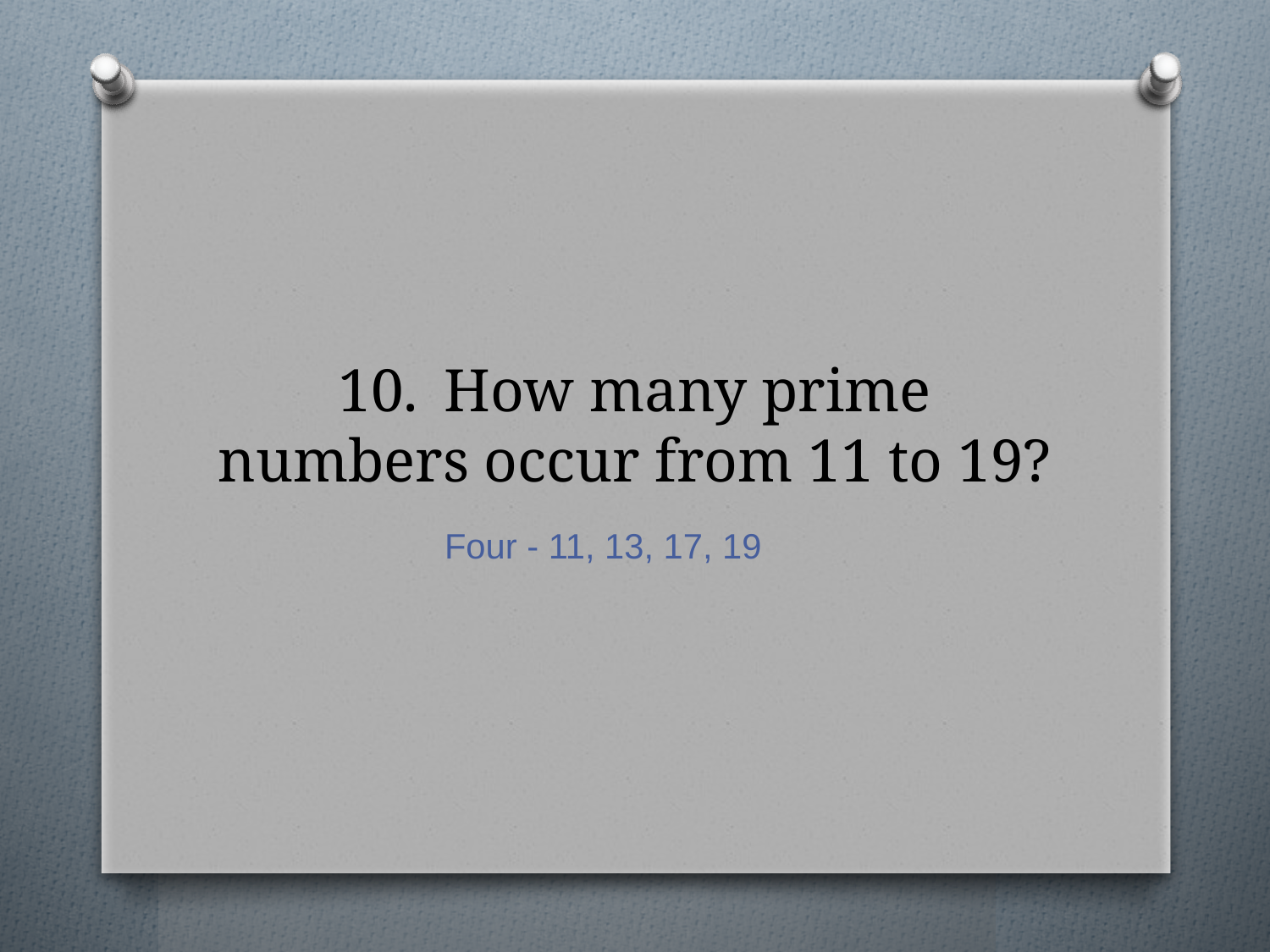

# 10.	How many prime numbers occur from 11 to 19?
Four - 11, 13, 17, 19